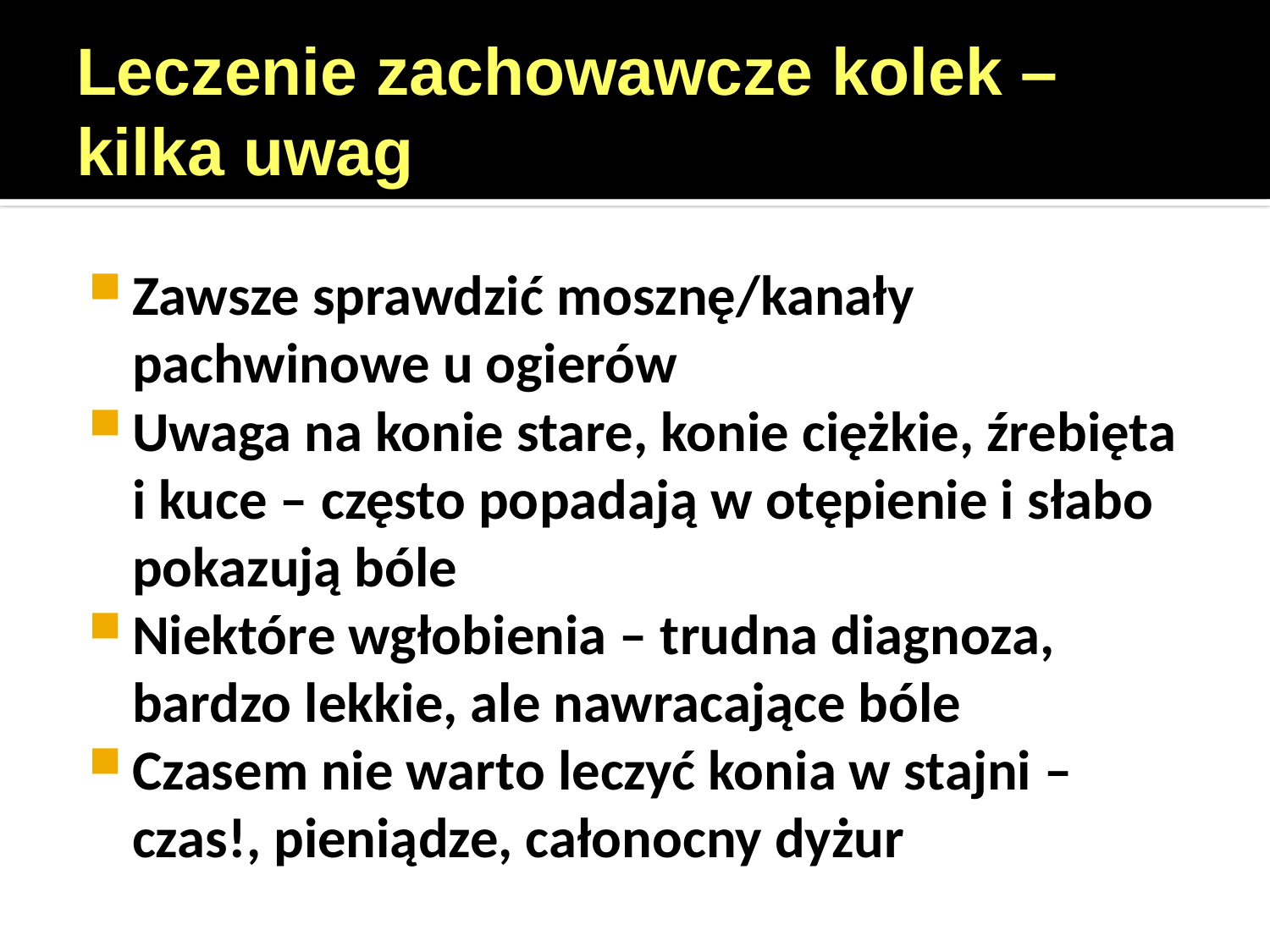

# Leczenie zachowawcze kolek – kilka uwag
Zawsze sprawdzić mosznę/kanały pachwinowe u ogierów
Uwaga na konie stare, konie ciężkie, źrebięta i kuce – często popadają w otępienie i słabo pokazują bóle
Niektóre wgłobienia – trudna diagnoza, bardzo lekkie, ale nawracające bóle
Czasem nie warto leczyć konia w stajni – czas!, pieniądze, całonocny dyżur